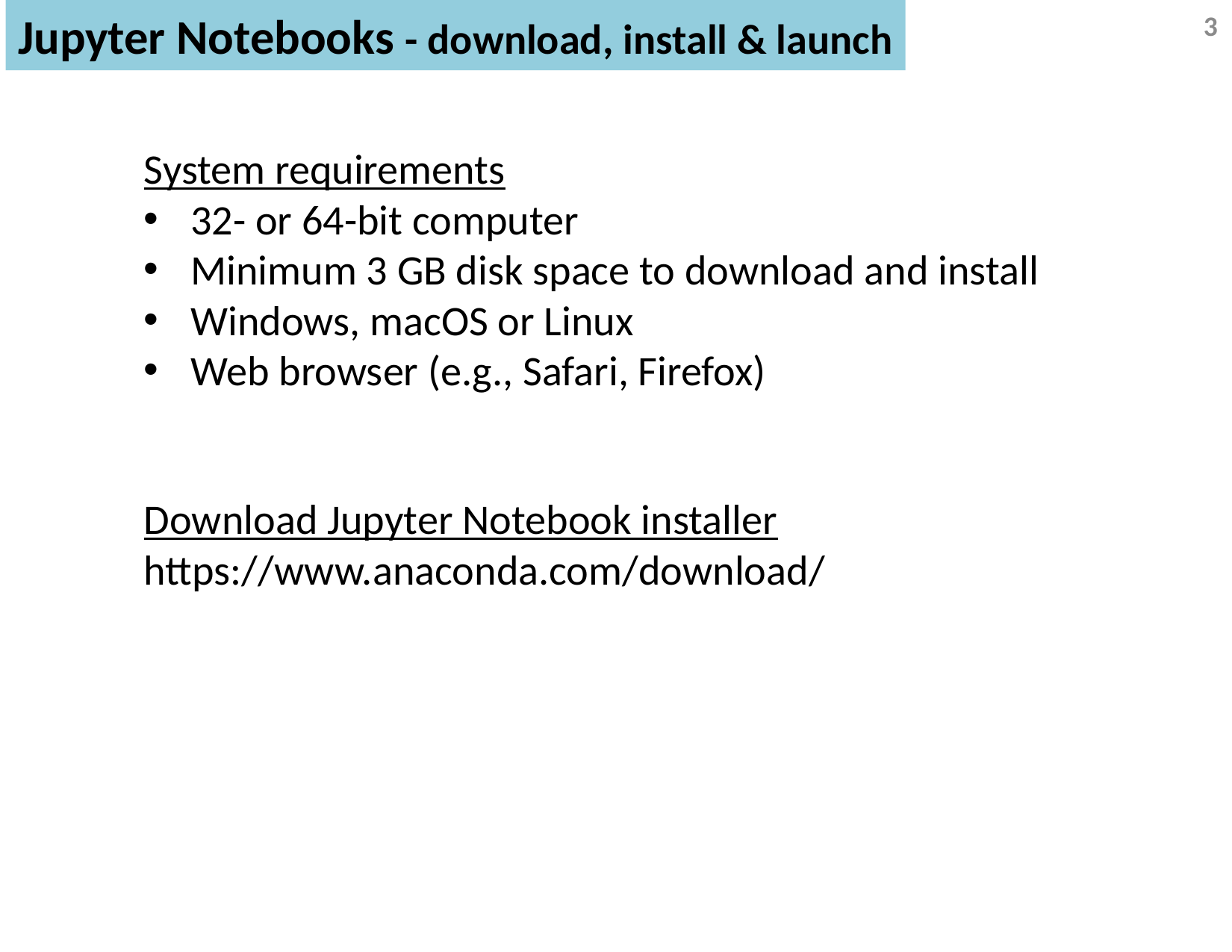

Jupyter Notebooks - download, install & launch
3
System requirements
32- or 64-bit computer
Minimum 3 GB disk space to download and install
Windows, macOS or Linux
Web browser (e.g., Safari, Firefox)
Download Jupyter Notebook installer
https://www.anaconda.com/download/